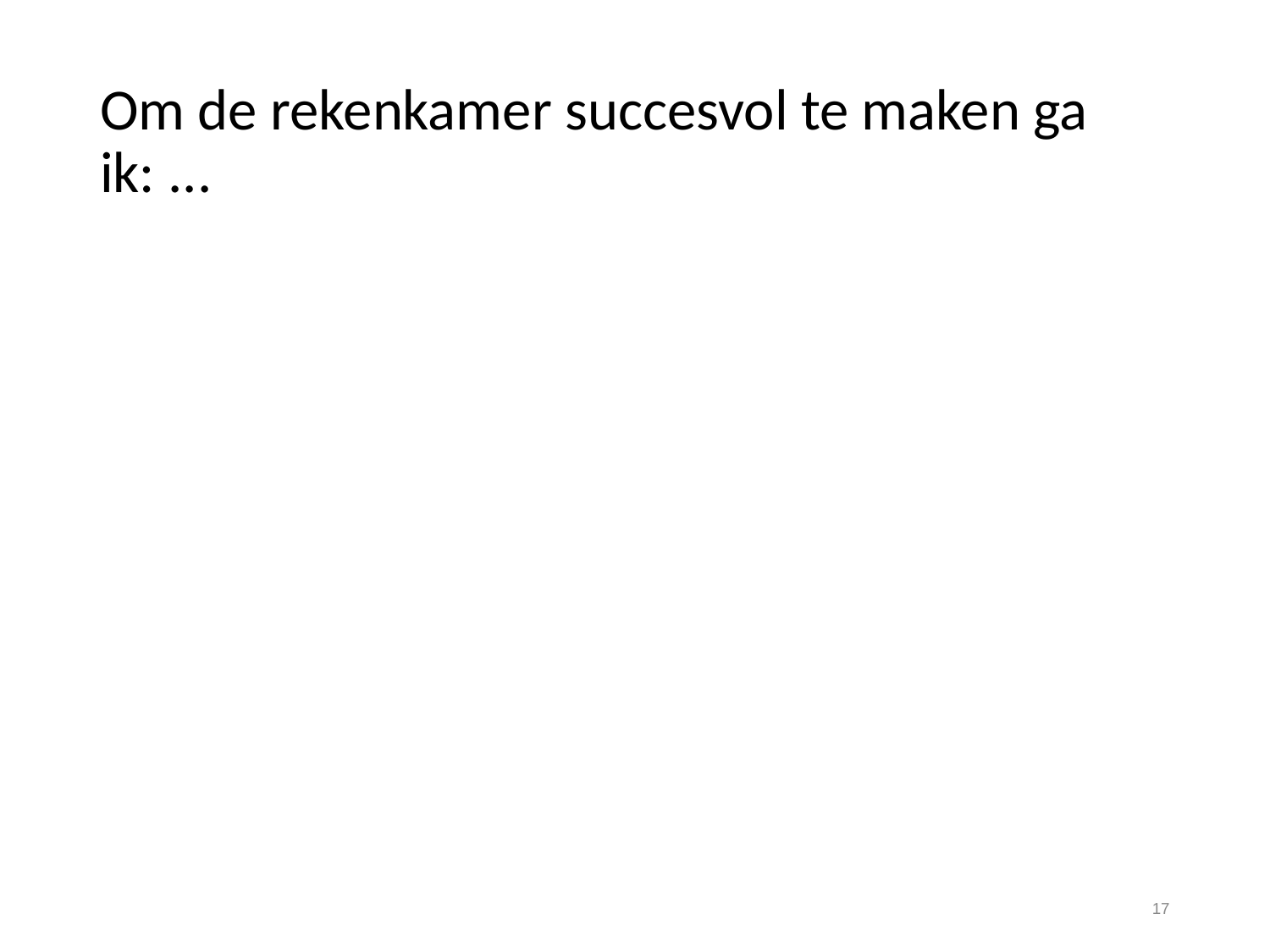

# Om de rekenkamer succesvol te maken ga ik: ...

17